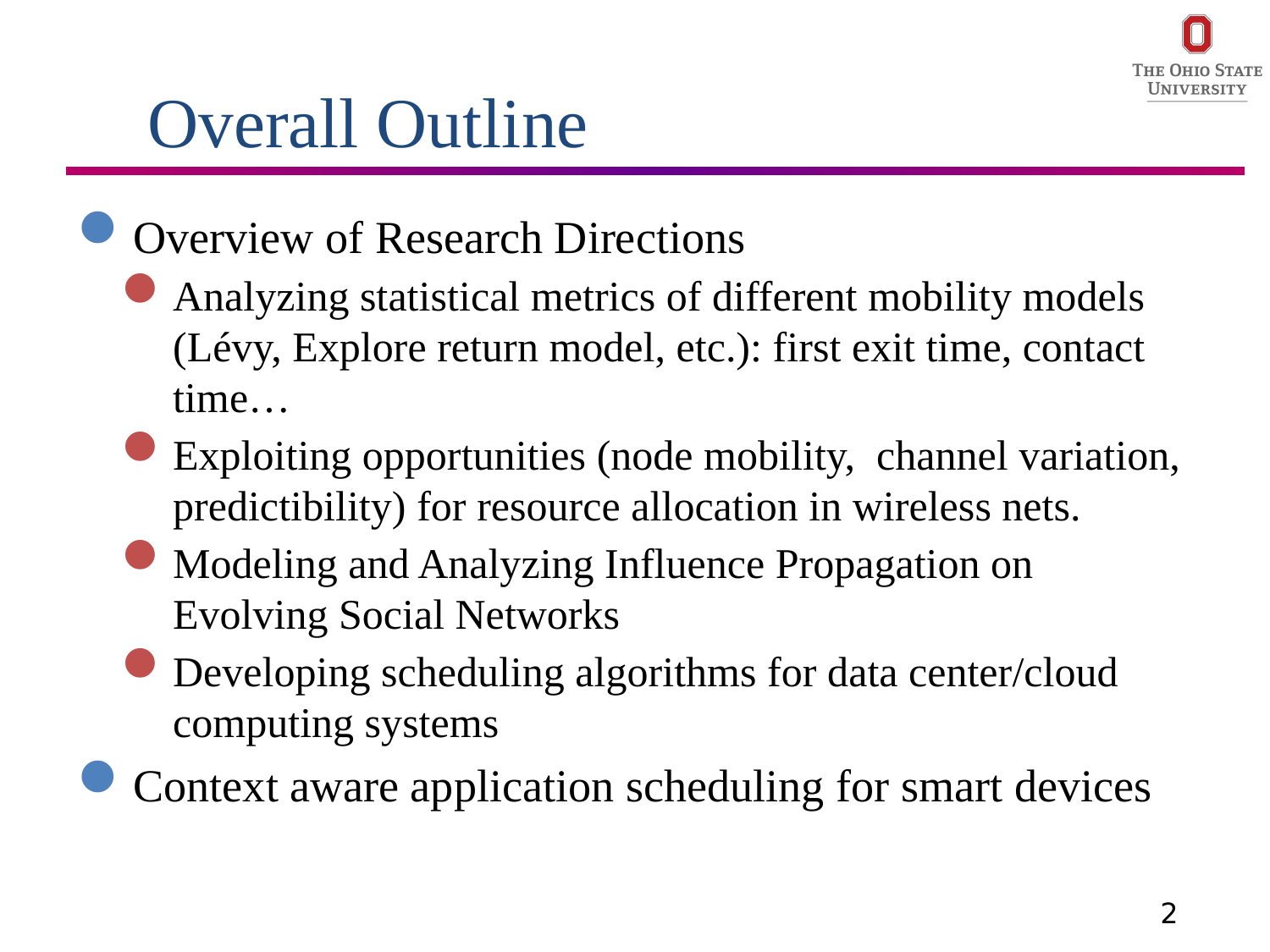

# Overall Outline
Overview of Research Directions
Analyzing statistical metrics of different mobility models (Lévy, Explore return model, etc.): first exit time, contact time…
Exploiting opportunities (node mobility,  channel variation, predictibility) for resource allocation in wireless nets.
Modeling and Analyzing Influence Propagation on Evolving Social Networks
Developing scheduling algorithms for data center/cloud computing systems
Context aware application scheduling for smart devices